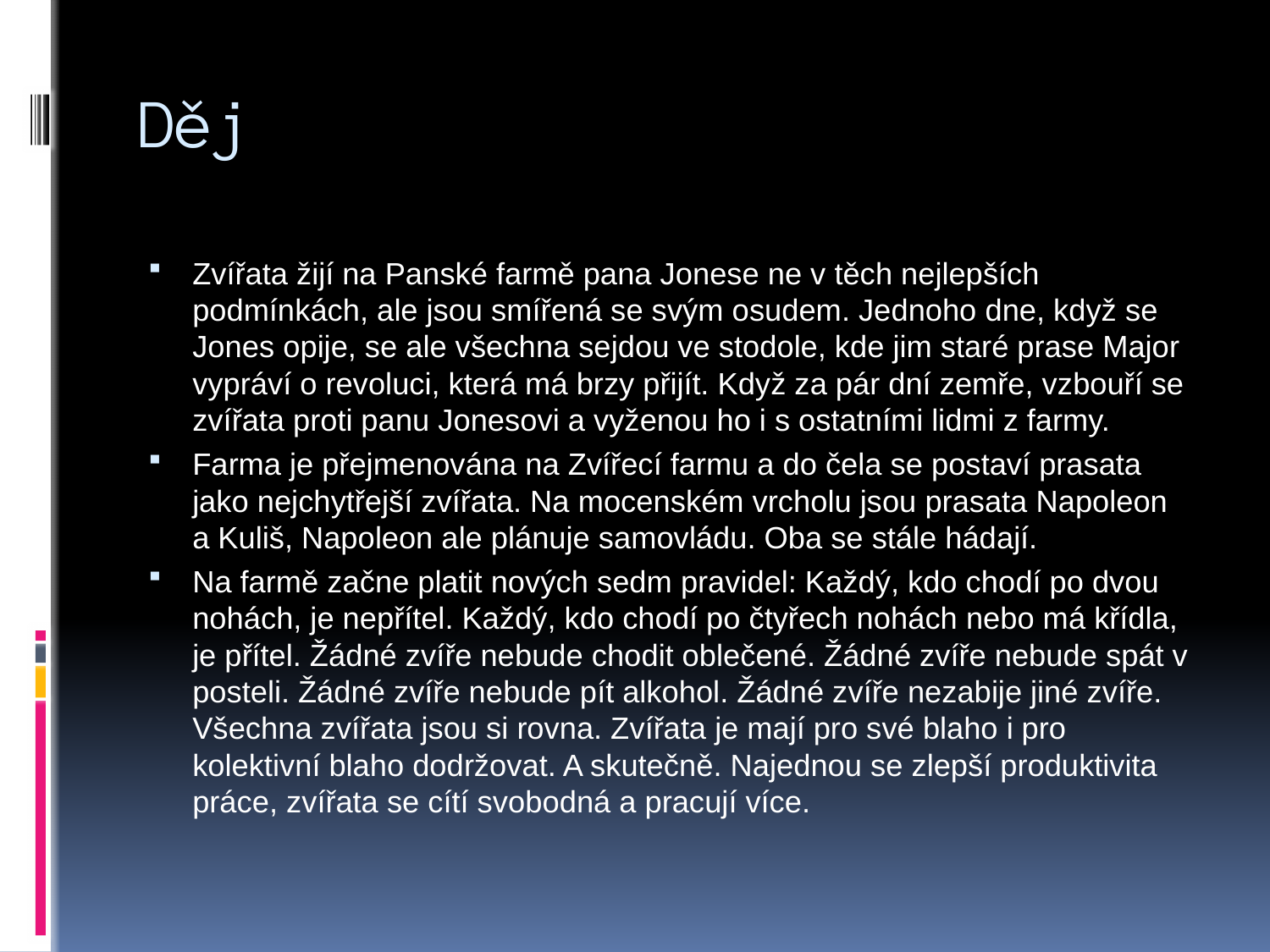

# Děj
Zvířata žijí na Panské farmě pana Jonese ne v těch nejlepších podmínkách, ale jsou smířená se svým osudem. Jednoho dne, když se Jones opije, se ale všechna sejdou ve stodole, kde jim staré prase Major vypráví o revoluci, která má brzy přijít. Když za pár dní zemře, vzbouří se zvířata proti panu Jonesovi a vyženou ho i s ostatními lidmi z farmy.
Farma je přejmenována na Zvířecí farmu a do čela se postaví prasata jako nejchytřejší zvířata. Na mocenském vrcholu jsou prasata Napoleon a Kuliš, Napoleon ale plánuje samovládu. Oba se stále hádají.
Na farmě začne platit nových sedm pravidel: Každý, kdo chodí po dvou nohách, je nepřítel. Každý, kdo chodí po čtyřech nohách nebo má křídla, je přítel. Žádné zvíře nebude chodit oblečené. Žádné zvíře nebude spát v posteli. Žádné zvíře nebude pít alkohol. Žádné zvíře nezabije jiné zvíře. Všechna zvířata jsou si rovna. Zvířata je mají pro své blaho i pro kolektivní blaho dodržovat. A skutečně. Najednou se zlepší produktivita práce, zvířata se cítí svobodná a pracují více.